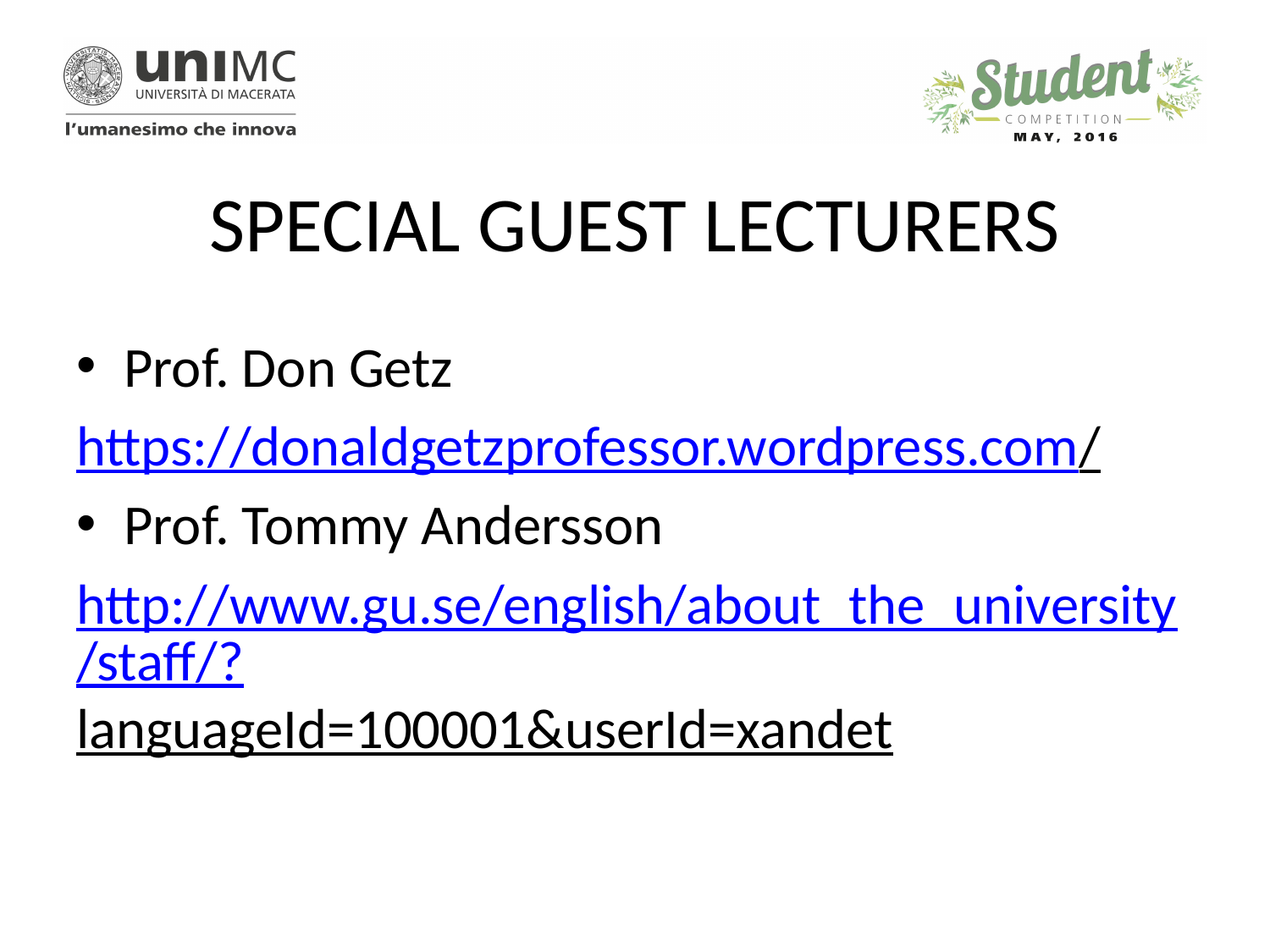

# SPECIAL GUEST LECTURERS
Prof. Don Getz
https://donaldgetzprofessor.wordpress.com/
Prof. Tommy Andersson
http://www.gu.se/english/about_the_university/staff/?languageId=100001&userId=xandet